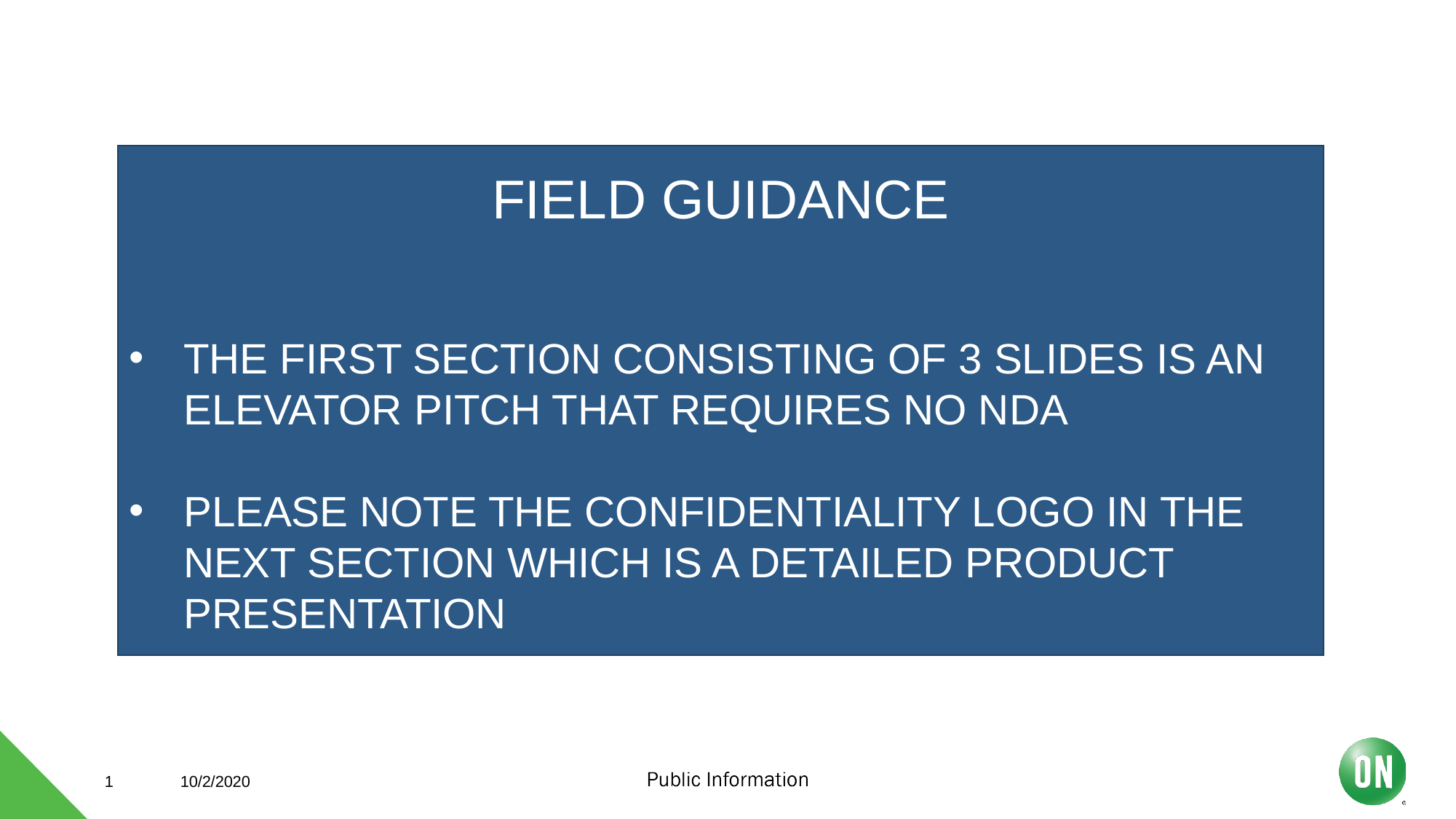

FIELD GUIDANCE

THE FIRST SECTION CONSISTING OF 3 SLIDES IS AN ELEVATOR PITCH THAT REQUIRES NO NDA

PLEASE NOTE THE CONFIDENTIALITY LOGO IN THE NEXT SECTION WHICH IS A DETAILED PRODUCT PRESENTATION
1
10/2/2020